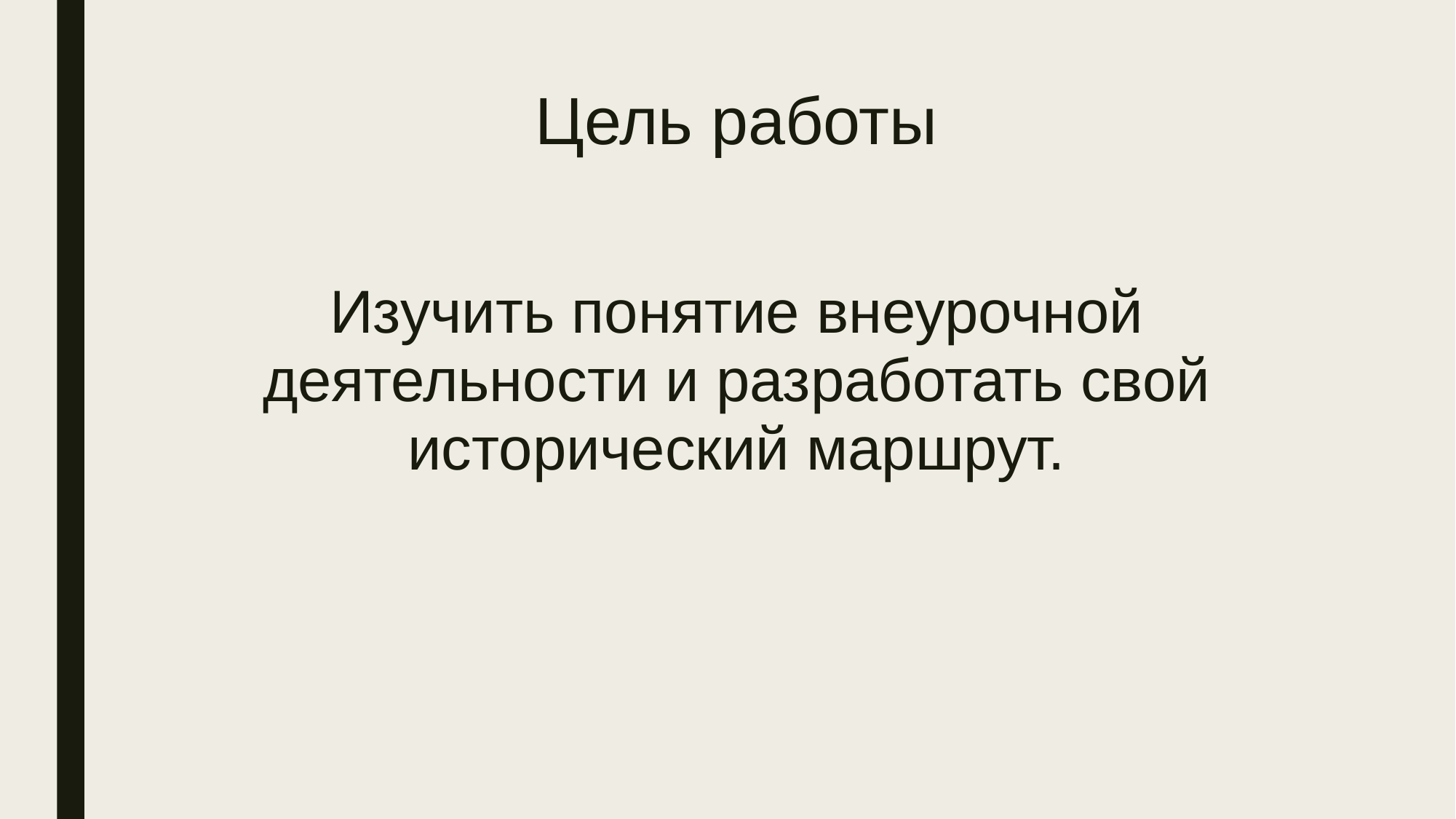

# Цель работы
Изучить понятие внеурочной деятельности и разработать свой исторический маршрут.